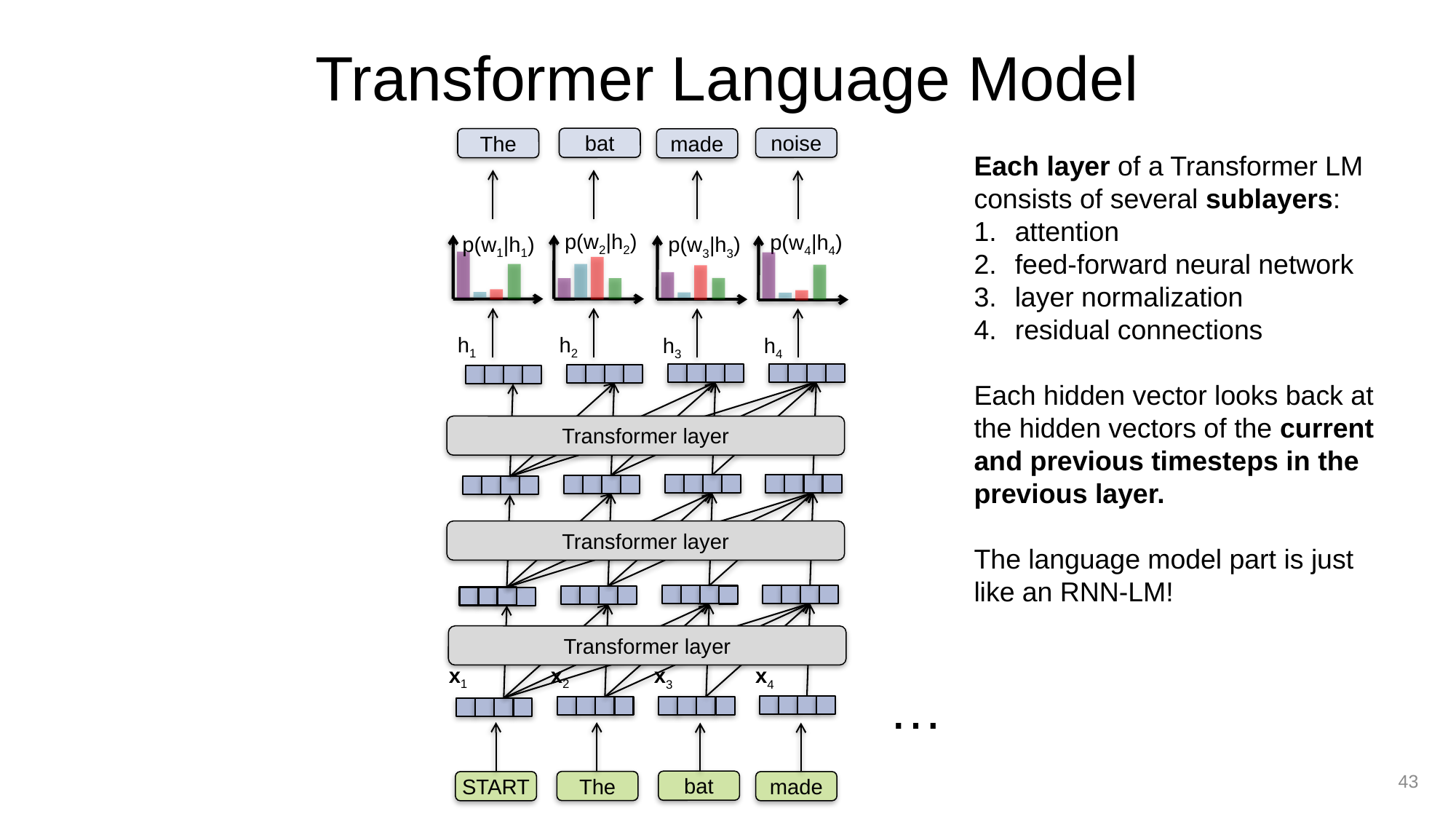

# Transformer Language Model
bat
noise
The
made
Each layer of a Transformer LM consists of several sublayers:
attention
feed-forward neural network
layer normalization
residual connections

Each hidden vector looks back at the hidden vectors of the current and previous timesteps in the previous layer.

The language model part is just like an RNN-LM!
p(w2|h2)
p(w4|h4)
p(w1|h1)
p(w3|h3)

h1
h2
h3
h4

Transformer layer

Transformer layer

Transformer layer
x1
x2
x3
x4
…

43
bat
The
START
made